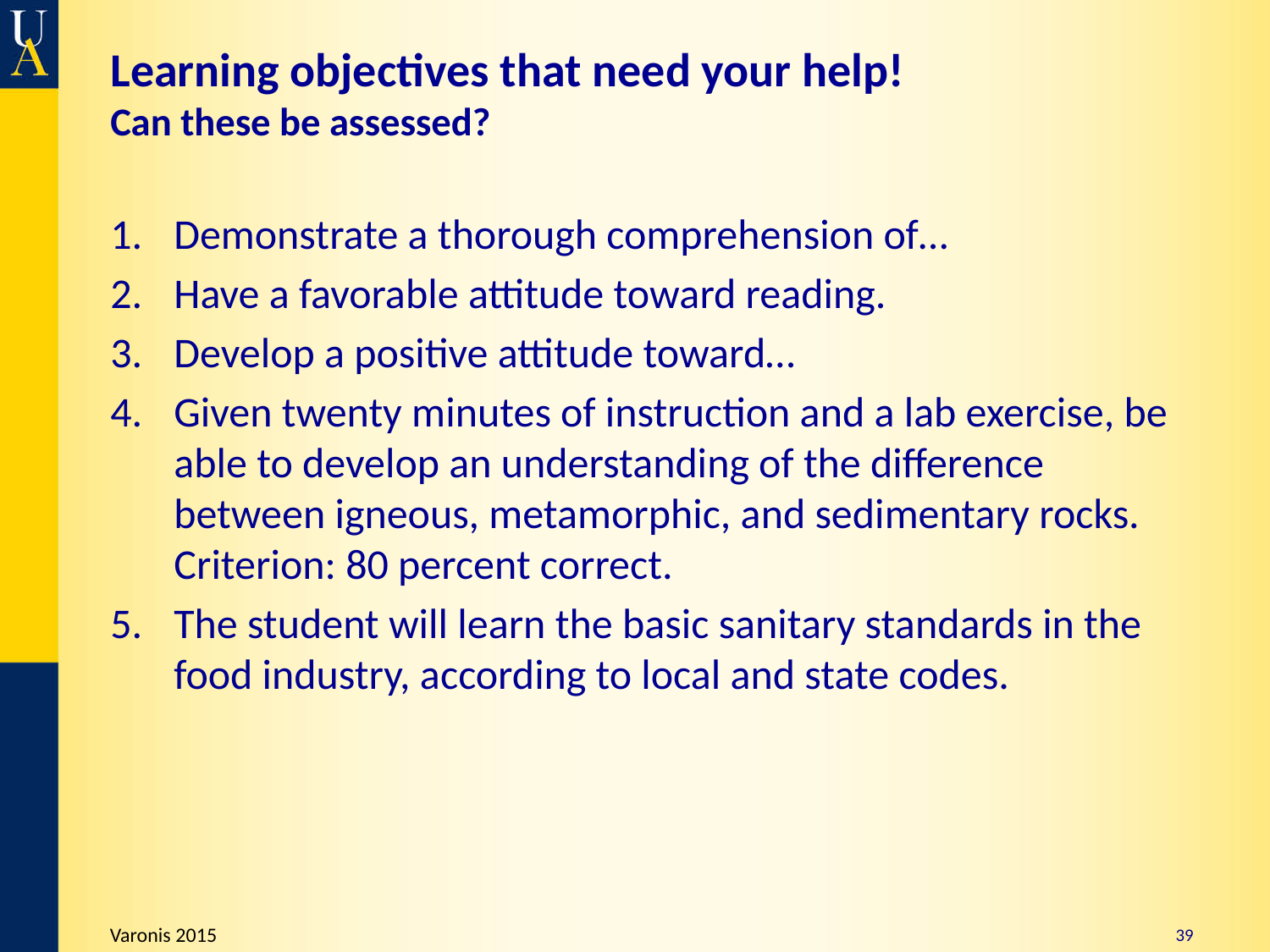

# Learning objectives that need your help! Can these be assessed?
Demonstrate a thorough comprehension of…
Have a favorable attitude toward reading.
Develop a positive attitude toward…
Given twenty minutes of instruction and a lab exercise, be able to develop an understanding of the difference between igneous, metamorphic, and sedimentary rocks. Criterion: 80 percent correct.
The student will learn the basic sanitary standards in the food industry, according to local and state codes.
39